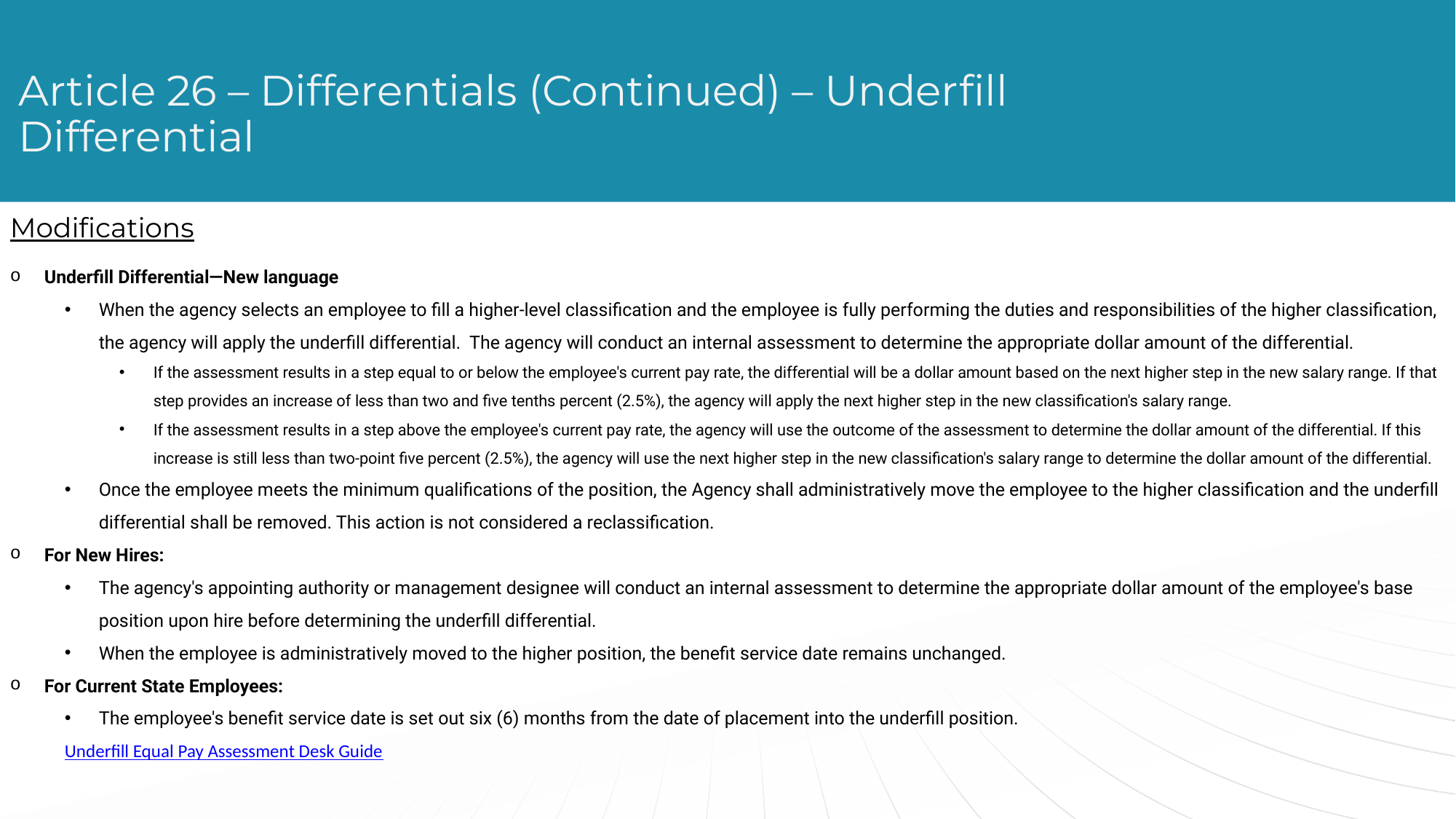

# Article 26 – Differentials (Continued) – Underfill Differential
Modifications
Underfill Differential—New language
When the agency selects an employee to fill a higher-level classification and the employee is fully performing the duties and responsibilities of the higher classification, the agency will apply the underfill differential.  The agency will conduct an internal assessment to determine the appropriate dollar amount of the differential.
If the assessment results in a step equal to or below the employee's current pay rate, the differential will be a dollar amount based on the next higher step in the new salary range. If that step provides an increase of less than two and five tenths percent (2.5%), the agency will apply the next higher step in the new classification's salary range.
If the assessment results in a step above the employee's current pay rate, the agency will use the outcome of the assessment to determine the dollar amount of the differential. If this increase is still less than two-point five percent (2.5%), the agency will use the next higher step in the new classification's salary range to determine the dollar amount of the differential.
Once the employee meets the minimum qualifications of the position, the Agency shall administratively move the employee to the higher classification and the underfill differential shall be removed. This action is not considered a reclassification.
For New Hires:
The agency's appointing authority or management designee will conduct an internal assessment to determine the appropriate dollar amount of the employee's base position upon hire before determining the underfill differential.
When the employee is administratively moved to the higher position, the benefit service date remains unchanged.
For Current State Employees:
The employee's benefit service date is set out six (6) months from the date of placement into the underfill position.
Underfill Equal Pay Assessment Desk Guide